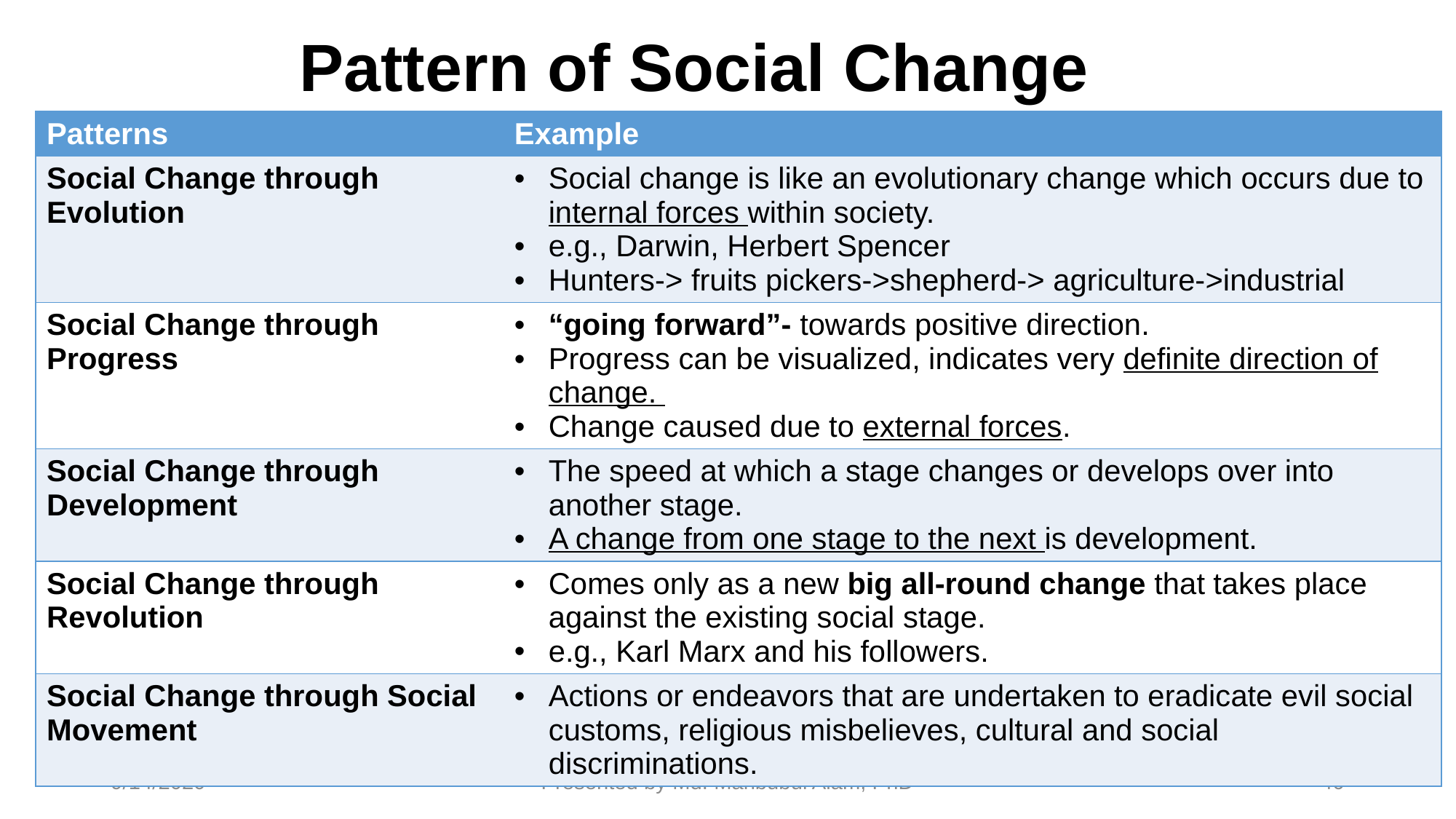

# Pattern of Social Change
| Patterns | Example |
| --- | --- |
| Social Change through Evolution | Social change is like an evolutionary change which occurs due to internal forces within society. e.g., Darwin, Herbert Spencer Hunters-> fruits pickers->shepherd-> agriculture->industrial |
| Social Change through Progress | “going forward”- towards positive direction. Progress can be visualized, indicates very definite direction of change. Change caused due to external forces. |
| Social Change through Development | The speed at which a stage changes or develops over into another stage. A change from one stage to the next is development. |
| Social Change through Revolution | Comes only as a new big all-round change that takes place against the existing social stage. e.g., Karl Marx and his followers. |
| Social Change through Social Movement | Actions or endeavors that are undertaken to eradicate evil social customs, religious misbelieves, cultural and social discriminations. |
9/14/2020
Presented by Md. Mahbubul Alam, PhD
46